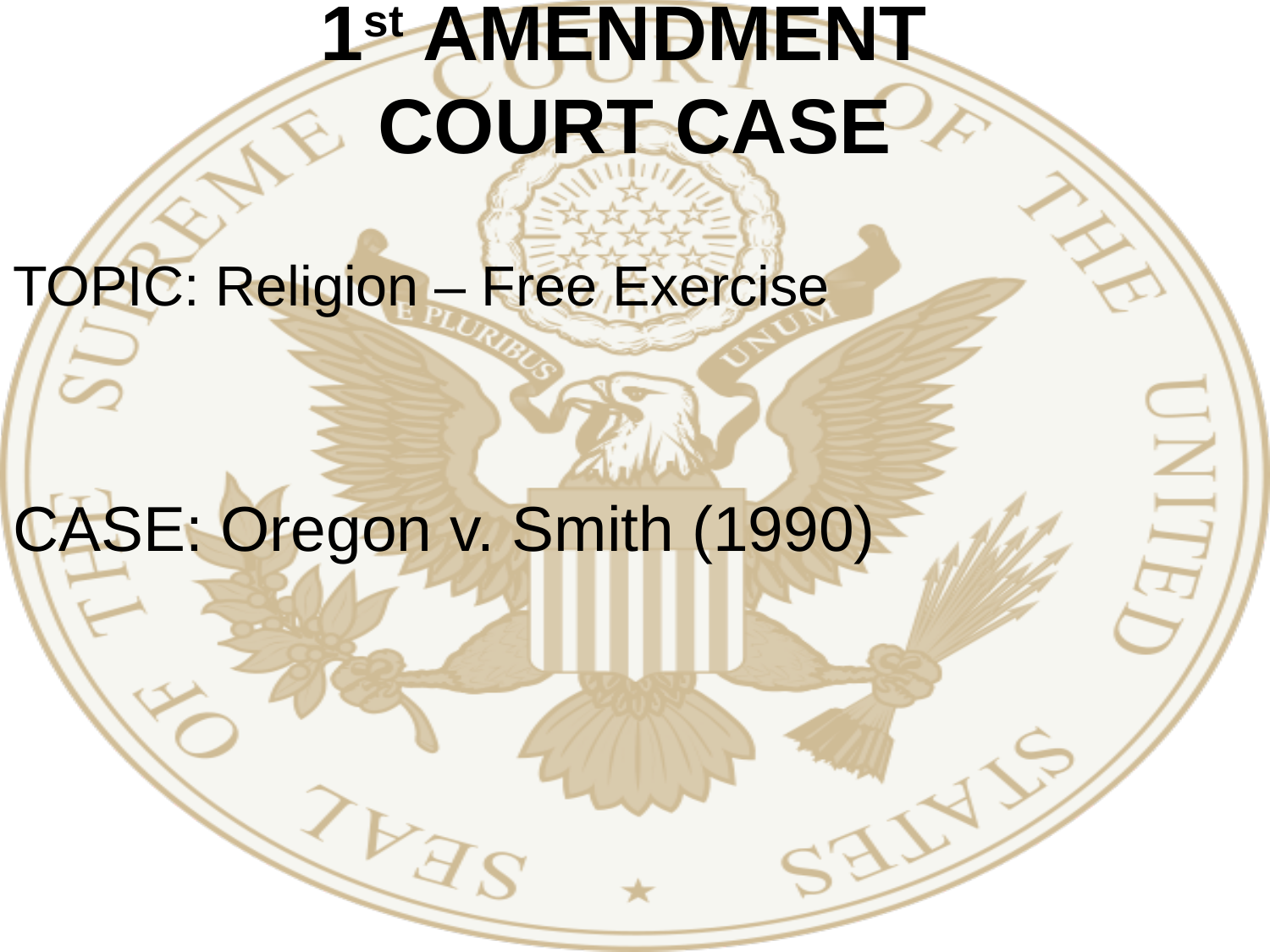

# 1st AMENDMENT COURT CASE
TOPIC: Religion – Free Exercise

CASE: Oregon v. Smith (1990)